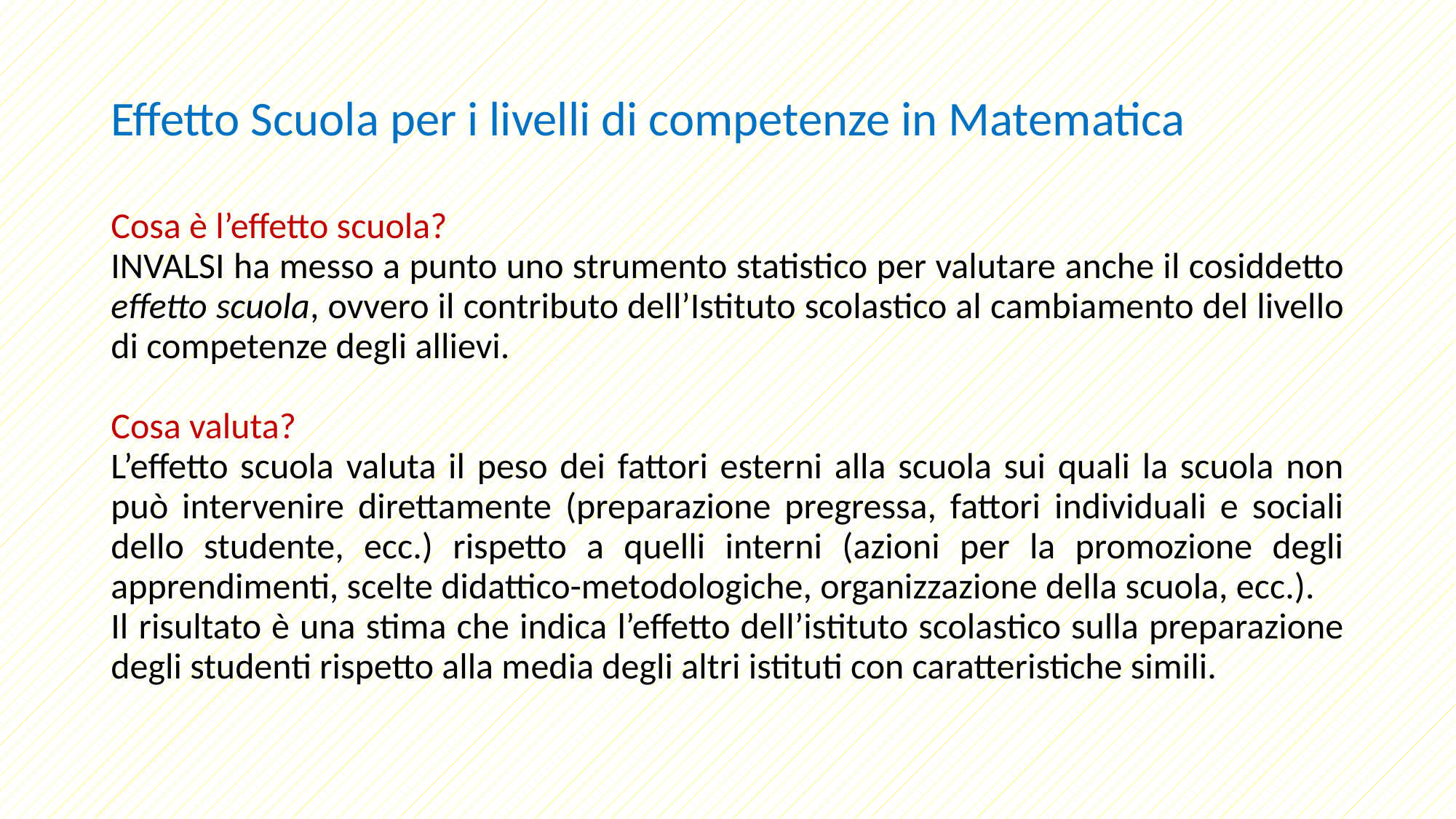

# Effetto Scuola per i livelli di competenze in Matematica
Cosa è l’effetto scuola?
INVALSI ha messo a punto uno strumento statistico per valutare anche il cosiddetto effetto scuola, ovvero il contributo dell’Istituto scolastico al cambiamento del livello di competenze degli allievi.

Cosa valuta?
L’effetto scuola valuta il peso dei fattori esterni alla scuola sui quali la scuola non può intervenire direttamente (preparazione pregressa, fattori individuali e sociali dello studente, ecc.) rispetto a quelli interni (azioni per la promozione degli apprendimenti, scelte didattico-metodologiche, organizzazione della scuola, ecc.).
Il risultato è una stima che indica l’effetto dell’istituto scolastico sulla preparazione degli studenti rispetto alla media degli altri istituti con caratteristiche simili.